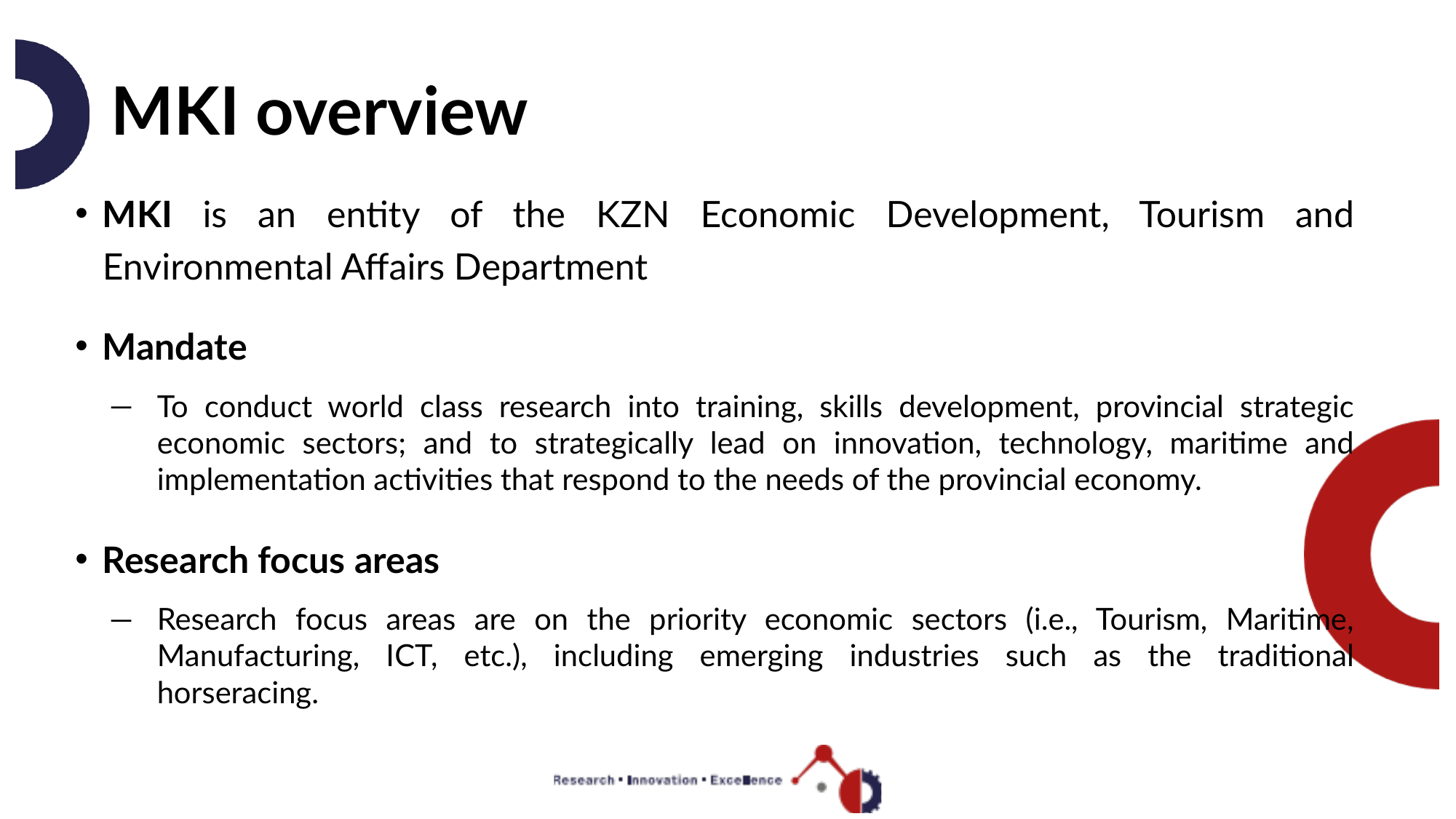

# MKI overview
MKI is an entity of the KZN Economic Development, Tourism and Environmental Affairs Department
Mandate
To conduct world class research into training, skills development, provincial strategic economic sectors; and to strategically lead on innovation, technology, maritime and implementation activities that respond to the needs of the provincial economy.
Research focus areas
Research focus areas are on the priority economic sectors (i.e., Tourism, Maritime, Manufacturing, ICT, etc.), including emerging industries such as the traditional horseracing.